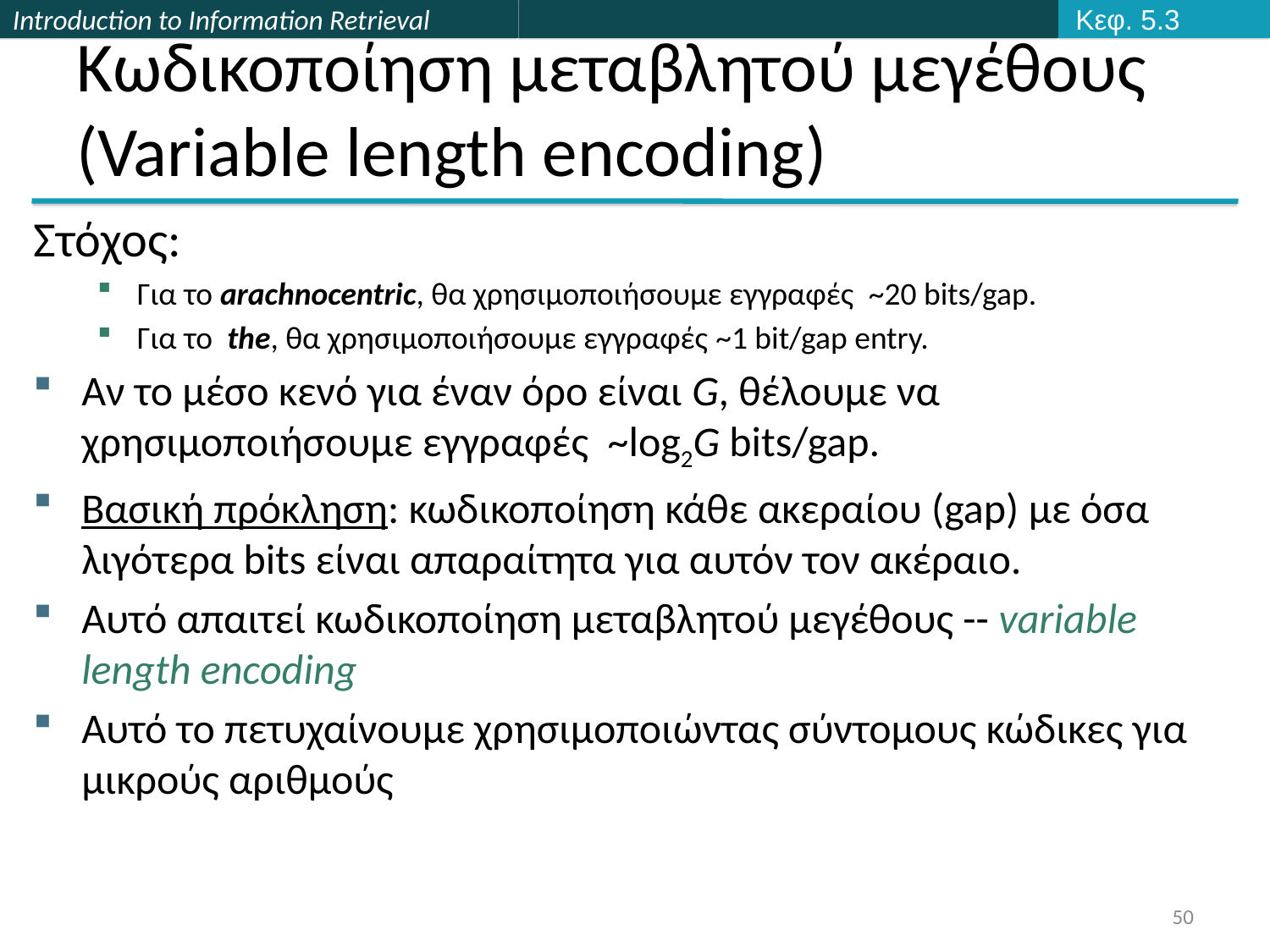

Κεφ. 5.3
# Κωδικοποίηση μεταβλητού μεγέθους (Variable length encoding)
Στόχος:
Για το arachnocentric, θα χρησιμοποιήσουμε εγγραφές  ~20 bits/gap.
Για το  the, θα χρησιμοποιήσουμε εγγραφές ~1 bit/gap entry.
Αν το μέσο κενό για έναν όρο είναι G, θέλουμε να χρησιμοποιήσουμε εγγραφές  ~log2G bits/gap.
Βασική πρόκληση: κωδικοποίηση κάθε ακεραίου (gap) με όσα λιγότερα bits είναι απαραίτητα για αυτόν τον ακέραιο.
Αυτό απαιτεί κωδικοποίηση μεταβλητού μεγέθους -- variable length encoding
Αυτό το πετυχαίνουμε χρησιμοποιώντας σύντομους κώδικες για μικρούς αριθμούς
50